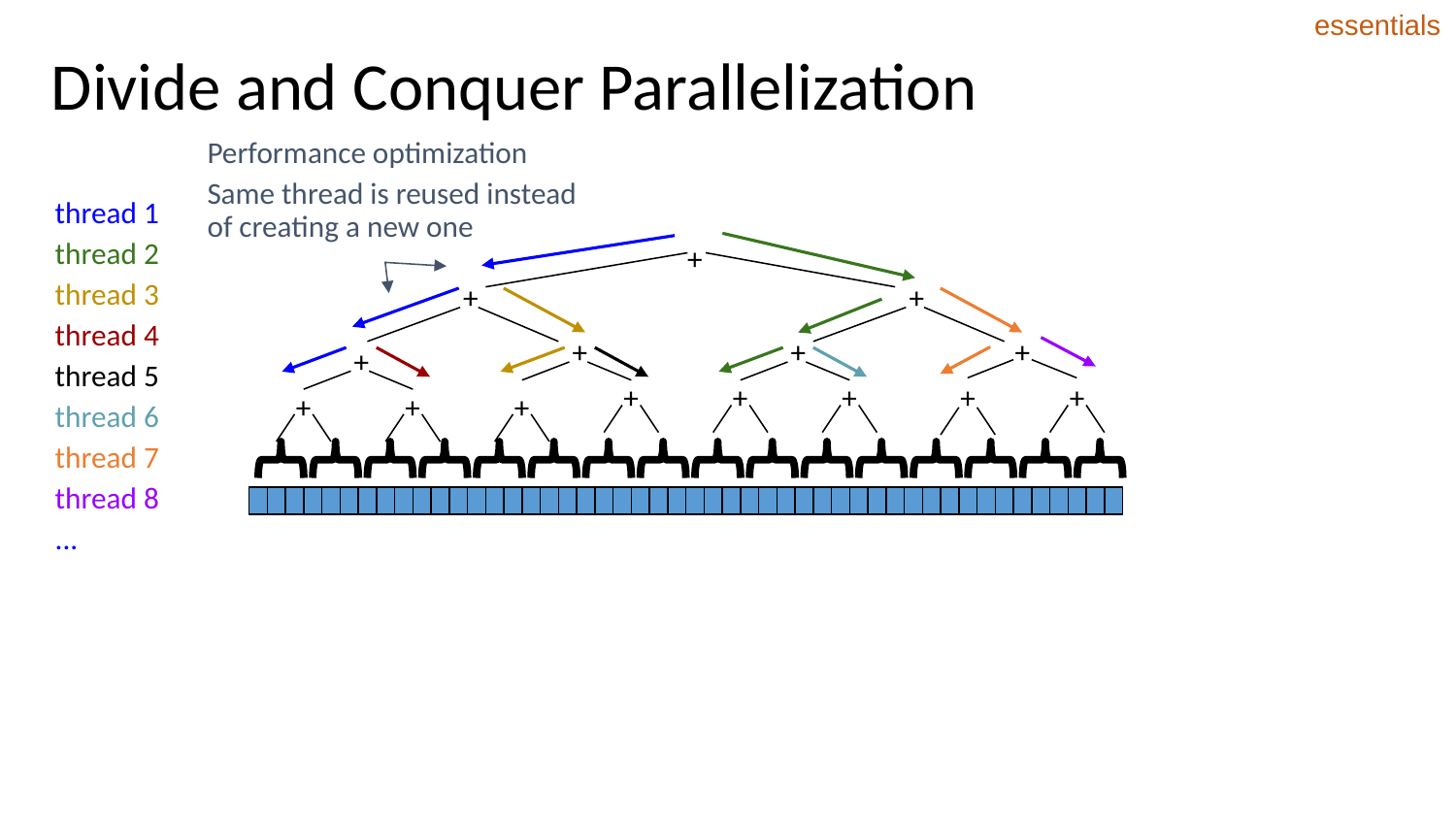

essentials
# Divide and Conquer Parallelization
Performance optimization
Same thread is reused instead of creating a new one

+
+
+
+
+
+
+
+
+
+
+
+
+
+
+
thread 1
thread 2
thread 3
thread 4
thread 5
thread 6
thread 7
thread 8
...